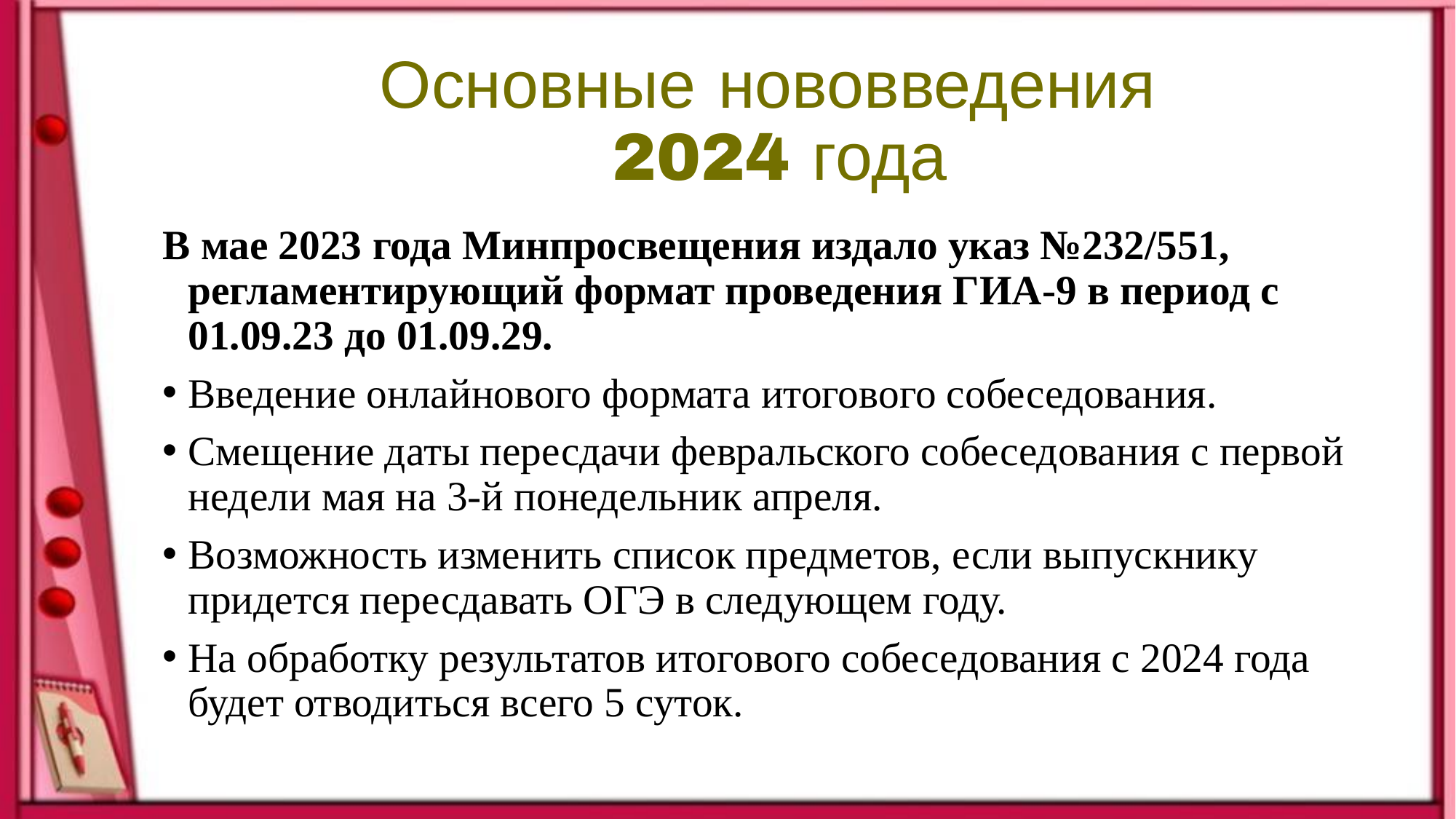

# Основные нововведения 2024 года
В мае 2023 года Минпросвещения издало указ №232/551, регламентирующий формат проведения ГИА-9 в период с 01.09.23 до 01.09.29.
Введение онлайнового формата итогового собеседования.
Смещение даты пересдачи февральского собеседования с первой недели мая на 3-й понедельник апреля.
Возможность изменить список предметов, если выпускнику придется пересдавать ОГЭ в следующем году.
На обработку результатов итогового собеседования с 2024 года будет отводиться всего 5 суток.